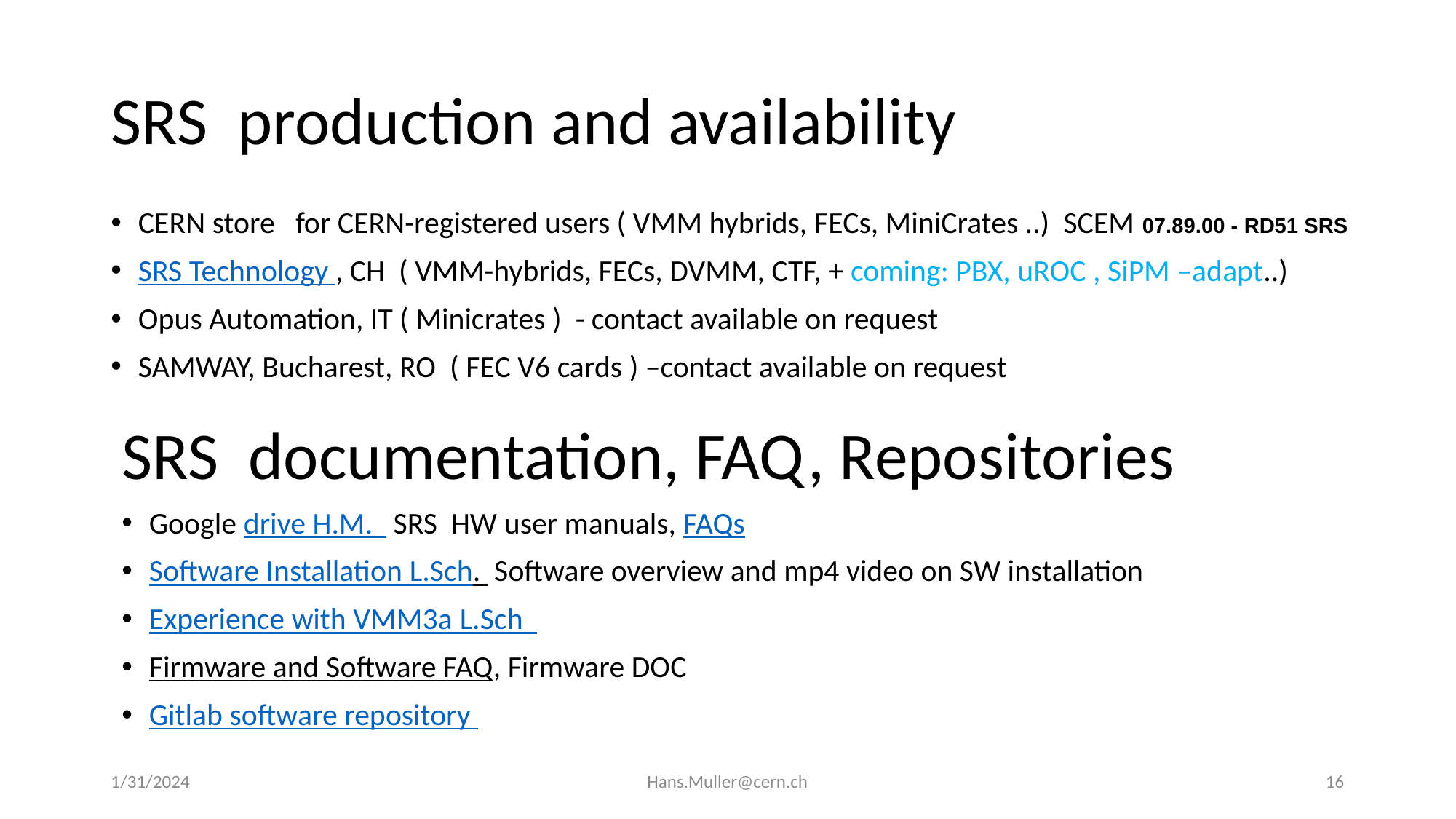

# SRS  production and availability
CERN store   for CERN-registered users ( VMM hybrids, FECs, MiniCrates ..)  SCEM 07.89.00 - RD51 SRS
SRS Technology , CH  ( VMM-hybrids, FECs, DVMM, CTF, + coming: PBX, uROC , SiPM –adapt..)
Opus Automation, IT ( Minicrates )  - contact available on request
SAMWAY, Bucharest, RO  ( FEC V6 cards ) –contact available on request

SRS  documentation, FAQ, Repositories
Google drive H.M.   SRS  HW user manuals, FAQs
Software Installation L.Sch.  Software overview and mp4 video on SW installation
Experience with VMM3a L.Sch
Firmware and Software FAQ, Firmware DOC
Gitlab software repository

1/31/2024
Hans.Muller@cern.ch
16